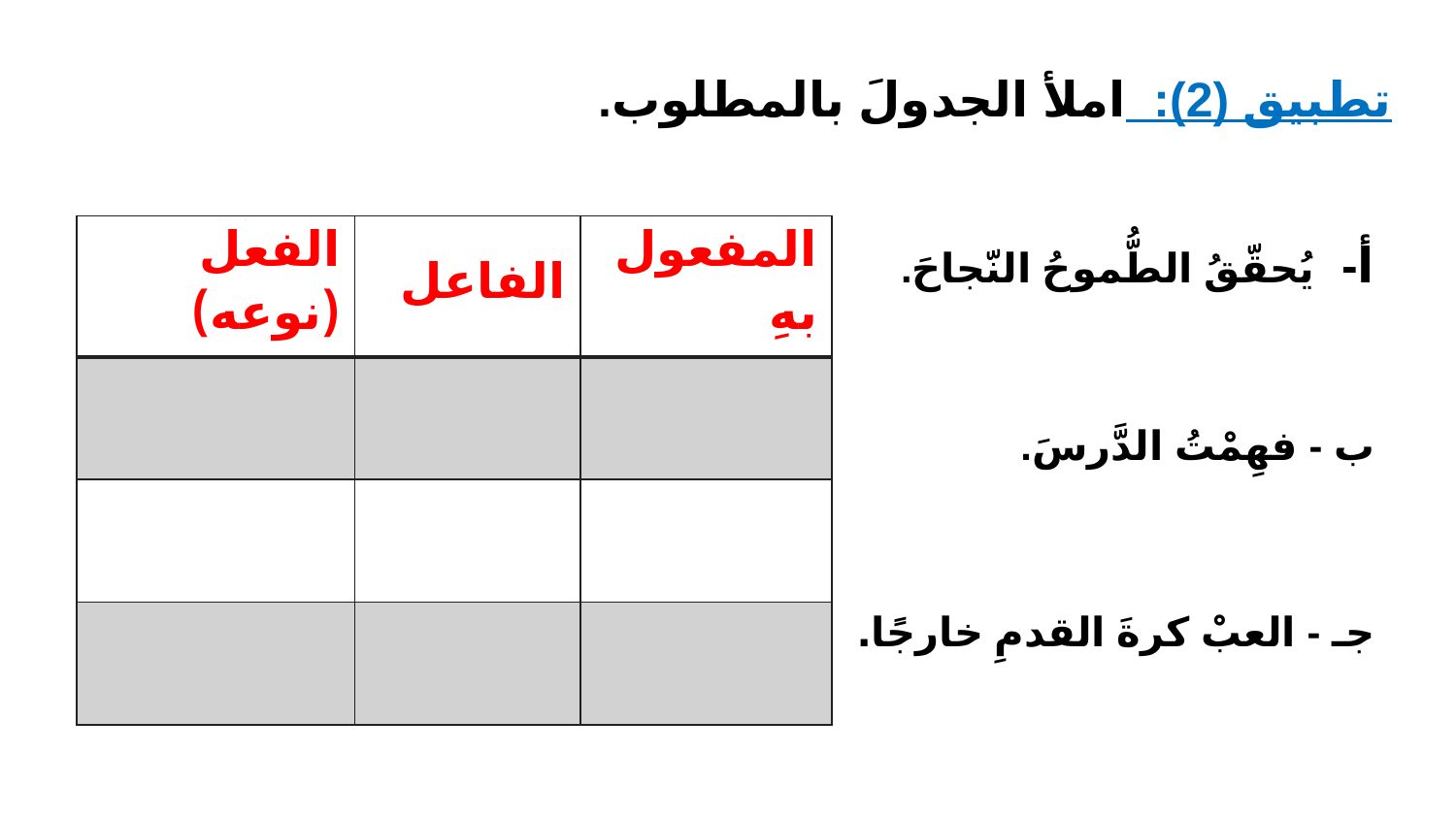

تطبيق (2):  املأ الجدولَ بالمطلوب.

أ-  يُحقّقُ الطُّموحُ النّجاحَ.

ب - فهِمْتُ الدَّرسَ.

جـ - العبْ كرةَ القدمِ خارجًا.

| الفعل (نوعه) | الفاعل | المفعول بهِ |
| --- | --- | --- |
|  |  |  |
|  |  |  |
|  |  |  |